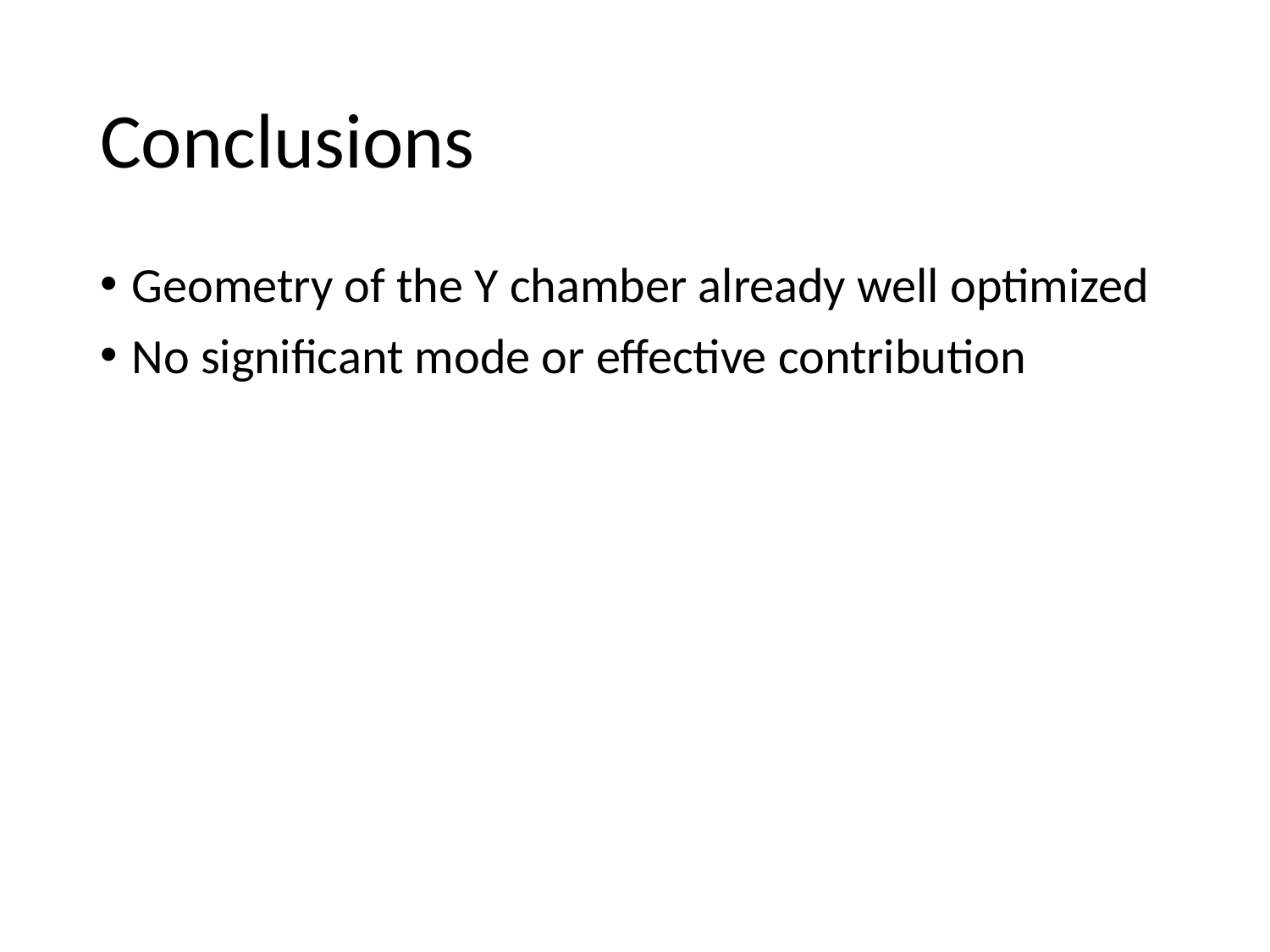

# Conclusions
Geometry of the Y chamber already well optimized
No significant mode or effective contribution